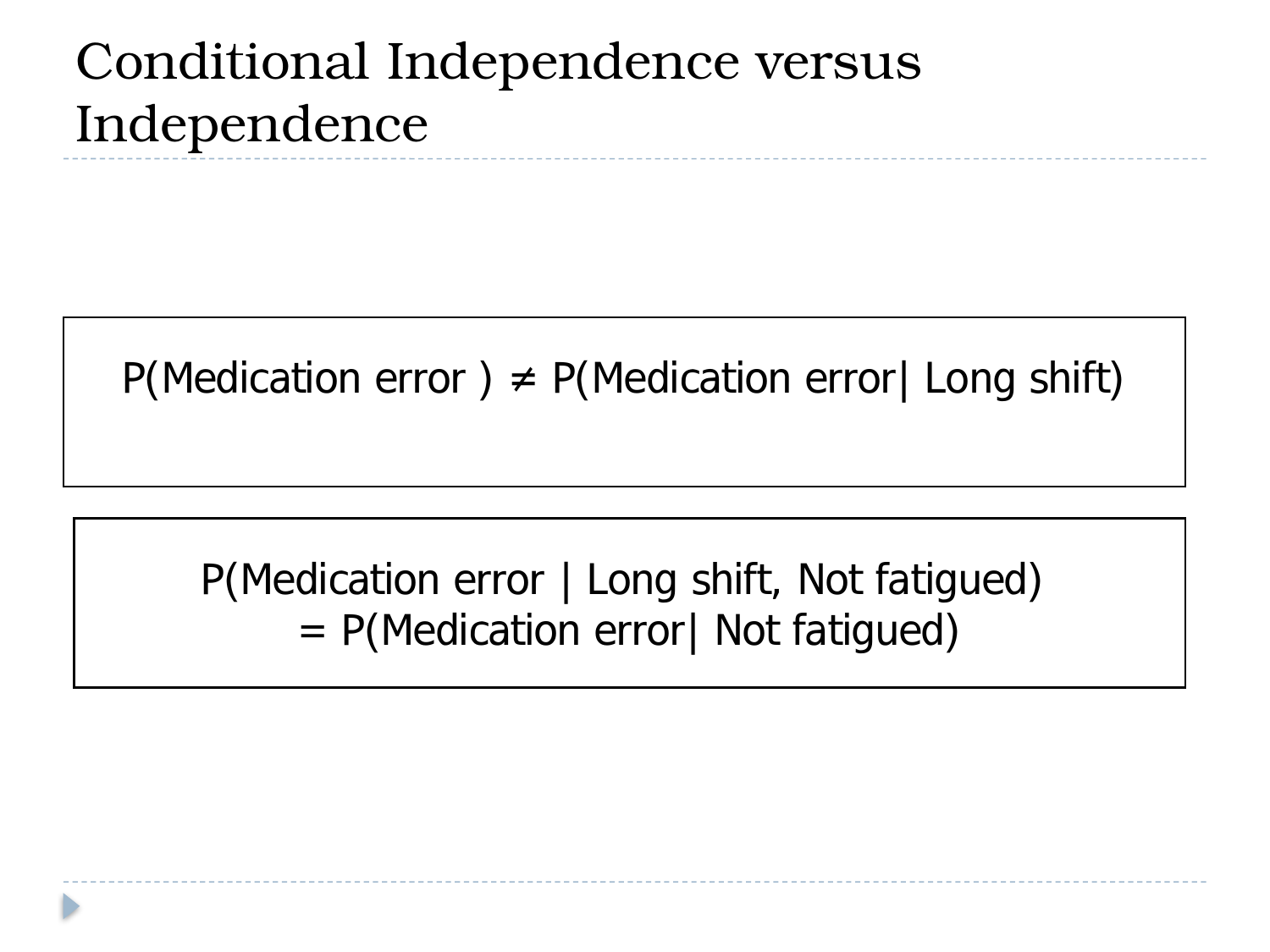

# Conditional Independence versus Independence
P(Medication error ) ≠ P(Medication error| Long shift)

P(Medication error | Long shift, Not fatigued)
= P(Medication error| Not fatigued)